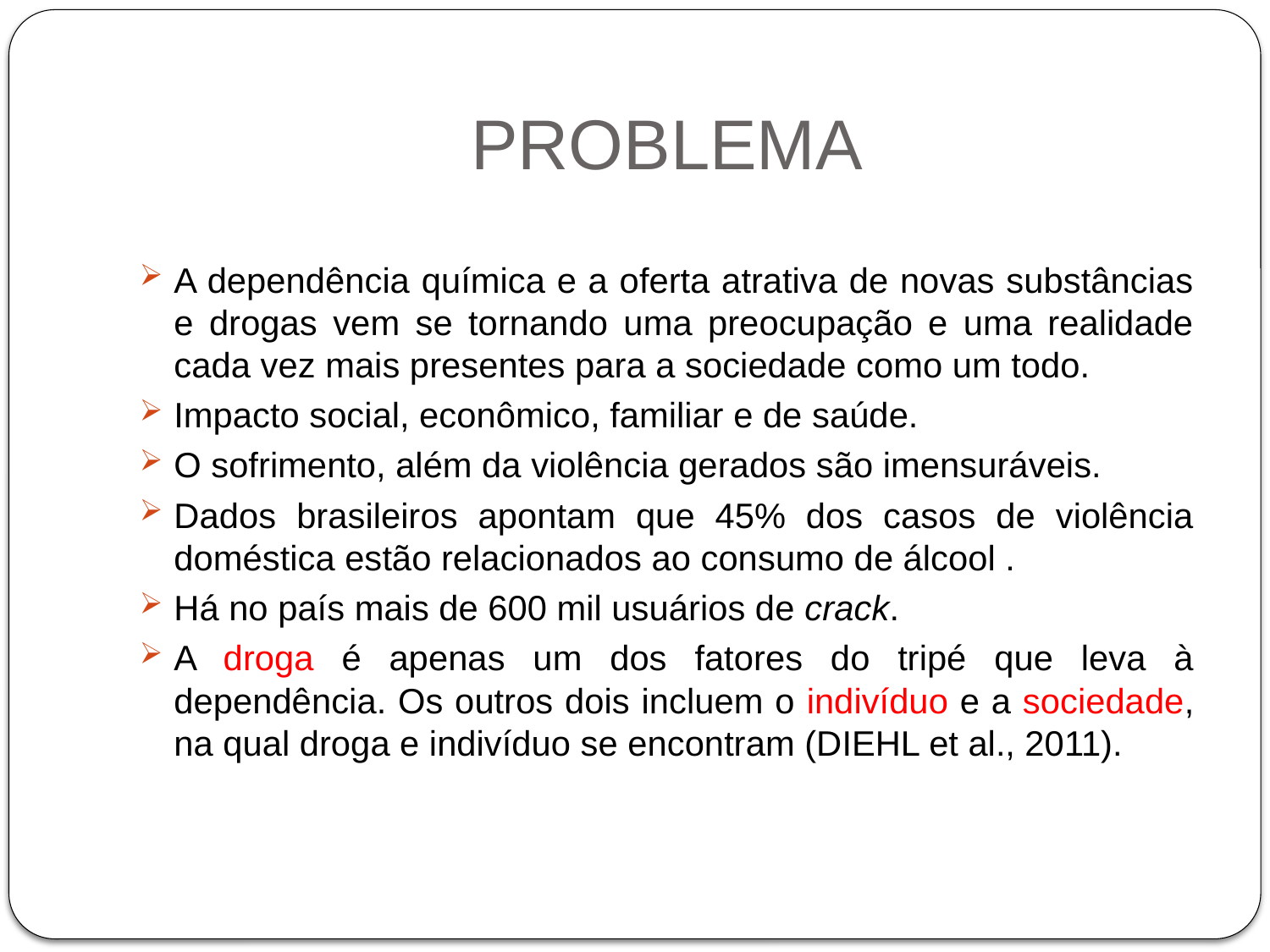

# PROBLEMA

A dependência química e a oferta atrativa de novas substâncias e drogas vem se tornando uma preocupação e uma realidade cada vez mais presentes para a sociedade como um todo.
Impacto social, econômico, familiar e de saúde.
O sofrimento, além da violência gerados são imensuráveis.
Dados brasileiros apontam que 45% dos casos de violência doméstica estão relacionados ao consumo de álcool .
Há no país mais de 600 mil usuários de crack.
A droga é apenas um dos fatores do tripé que leva à dependência. Os outros dois incluem o indivíduo e a sociedade, na qual droga e indivíduo se encontram (DIEHL et al., 2011).